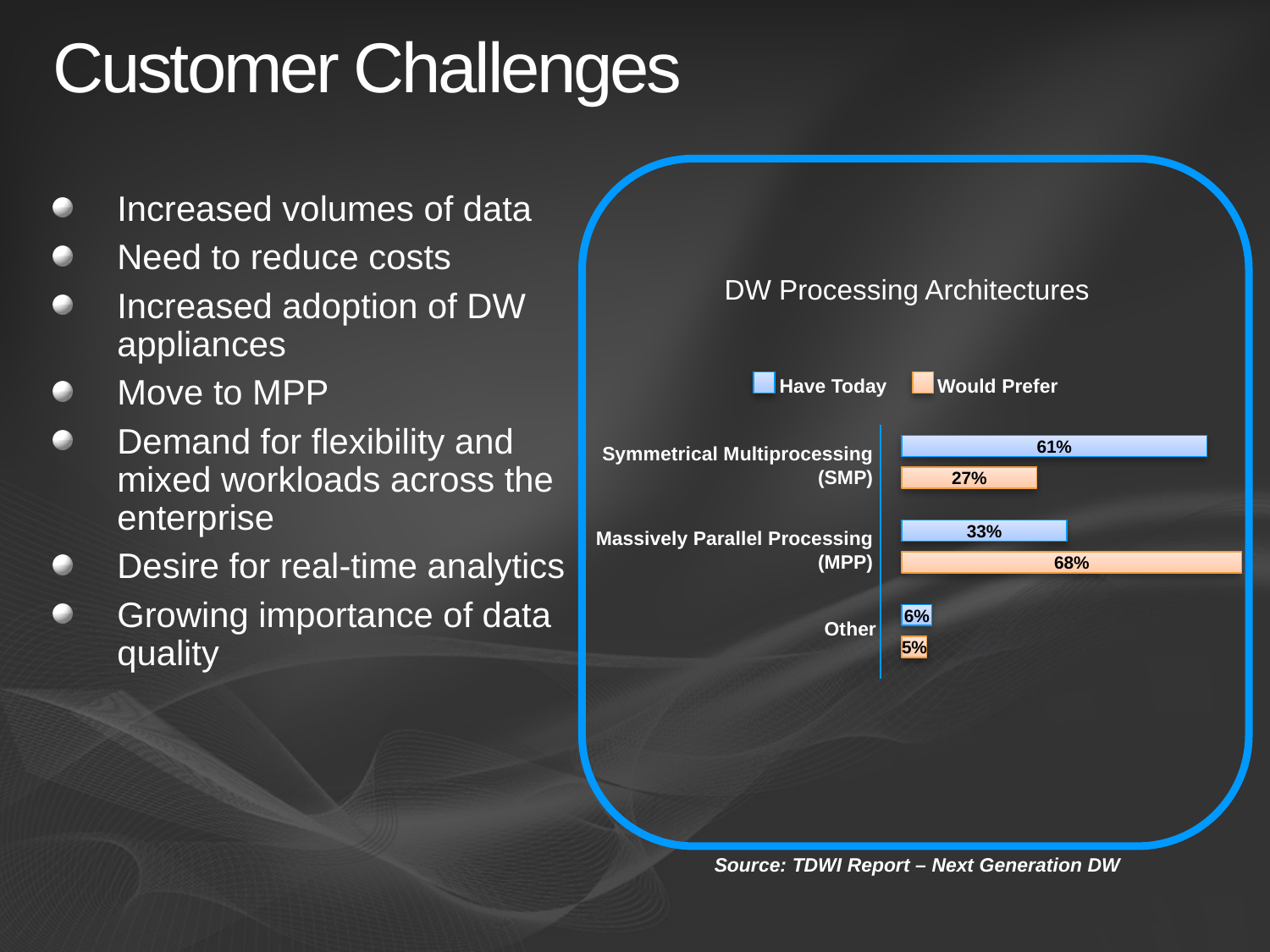

# Customer Challenges

Increased volumes of data
Need to reduce costs
Increased adoption of DW appliances
Move to MPP
Demand for flexibility and mixed workloads across the enterprise
Desire for real-time analytics
Growing importance of data quality
DW Processing Architectures
Have Today
Would Prefer

Symmetrical Multiprocessing (SMP)
61%
27%
Massively Parallel Processing (MPP)
33%
68%
6%
Other
5%
Source: TDWI Report – Next Generation DW